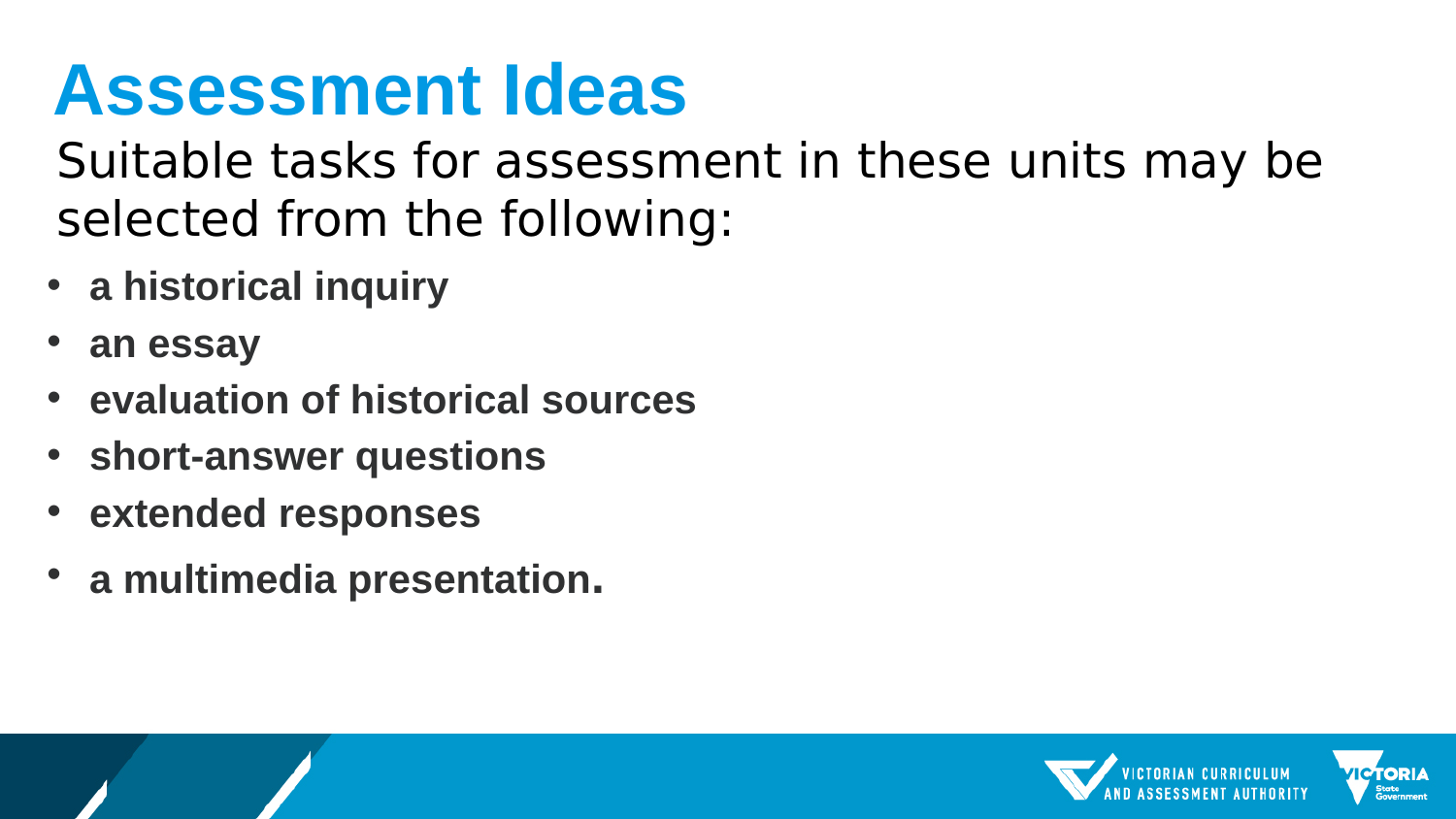

# Assessment Ideas
Suitable tasks for assessment in these units may be selected from the following:
a historical inquiry
an essay
evaluation of historical sources
short-answer questions
extended responses
a multimedia presentation.